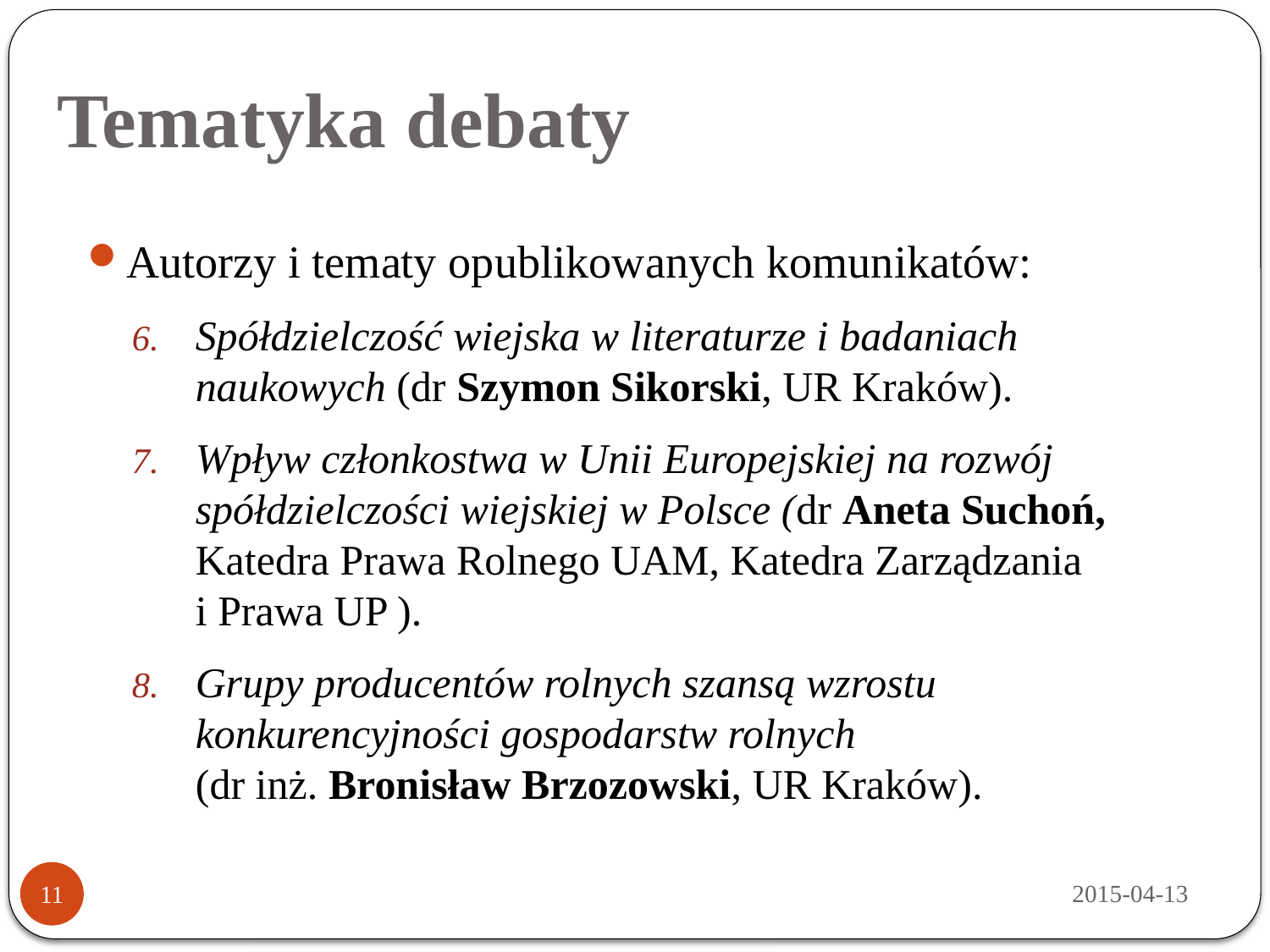

# Tematyka debaty
Autorzy i tematy opublikowanych komunikatów:
Spółdzielczość wiejska w literaturze i badaniach naukowych (dr Szymon Sikorski, UR Kraków).
Wpływ członkostwa w Unii Europejskiej na rozwój spółdzielczości wiejskiej w Polsce (dr Aneta Suchoń,
Katedra Prawa Rolnego UAM, Katedra Zarządzania
i Prawa UP ).
Grupy producentów rolnych szansą wzrostu konkurencyjności gospodarstw rolnych
(dr inż. Bronisław Brzozowski, UR Kraków).
2015-04-13
11